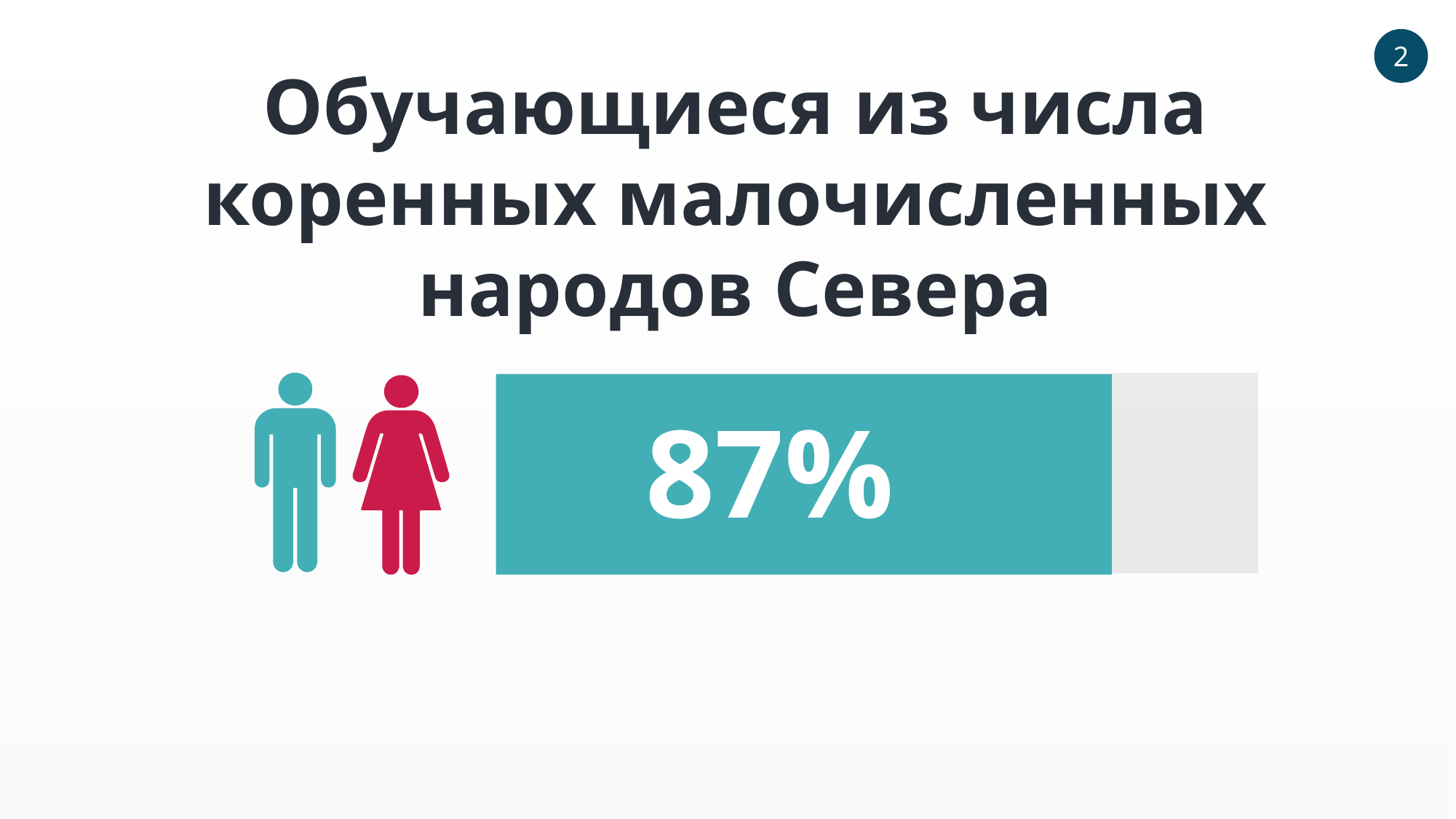

2
Обучающиеся из числа коренных малочисленных народов Севера

87%